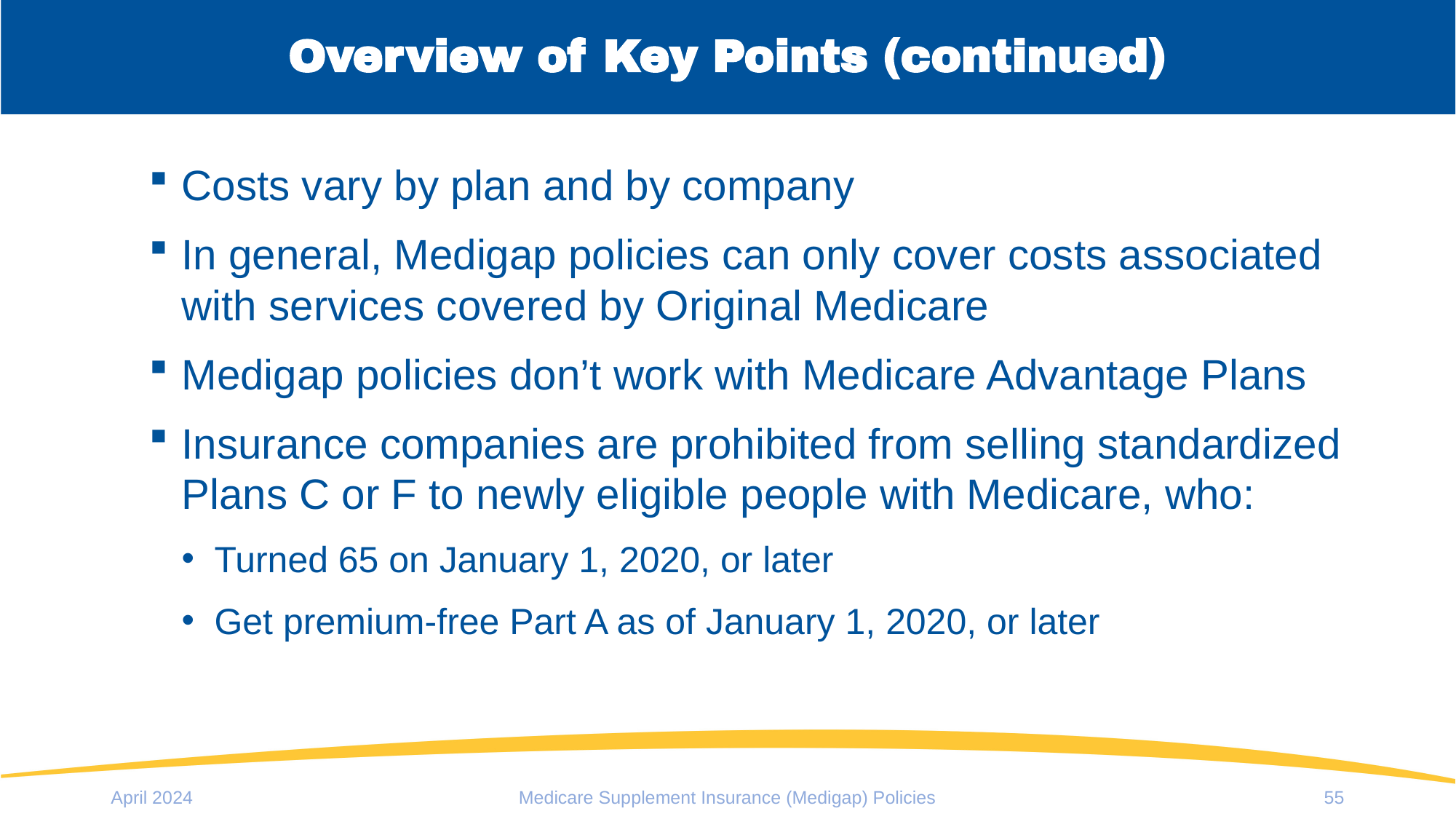

Overview of Key Points (continued)
Costs vary by plan and by company
In general, Medigap policies can only cover costs associated with services covered by Original Medicare
Medigap policies don’t work with Medicare Advantage Plans
Insurance companies are prohibited from selling standardized Plans C or F to newly eligible people with Medicare, who:
Turned 65 on January 1, 2020, or later
Get premium-free Part A as of January 1, 2020, or later
April 2024
Medicare Supplement Insurance (Medigap) Policies
55